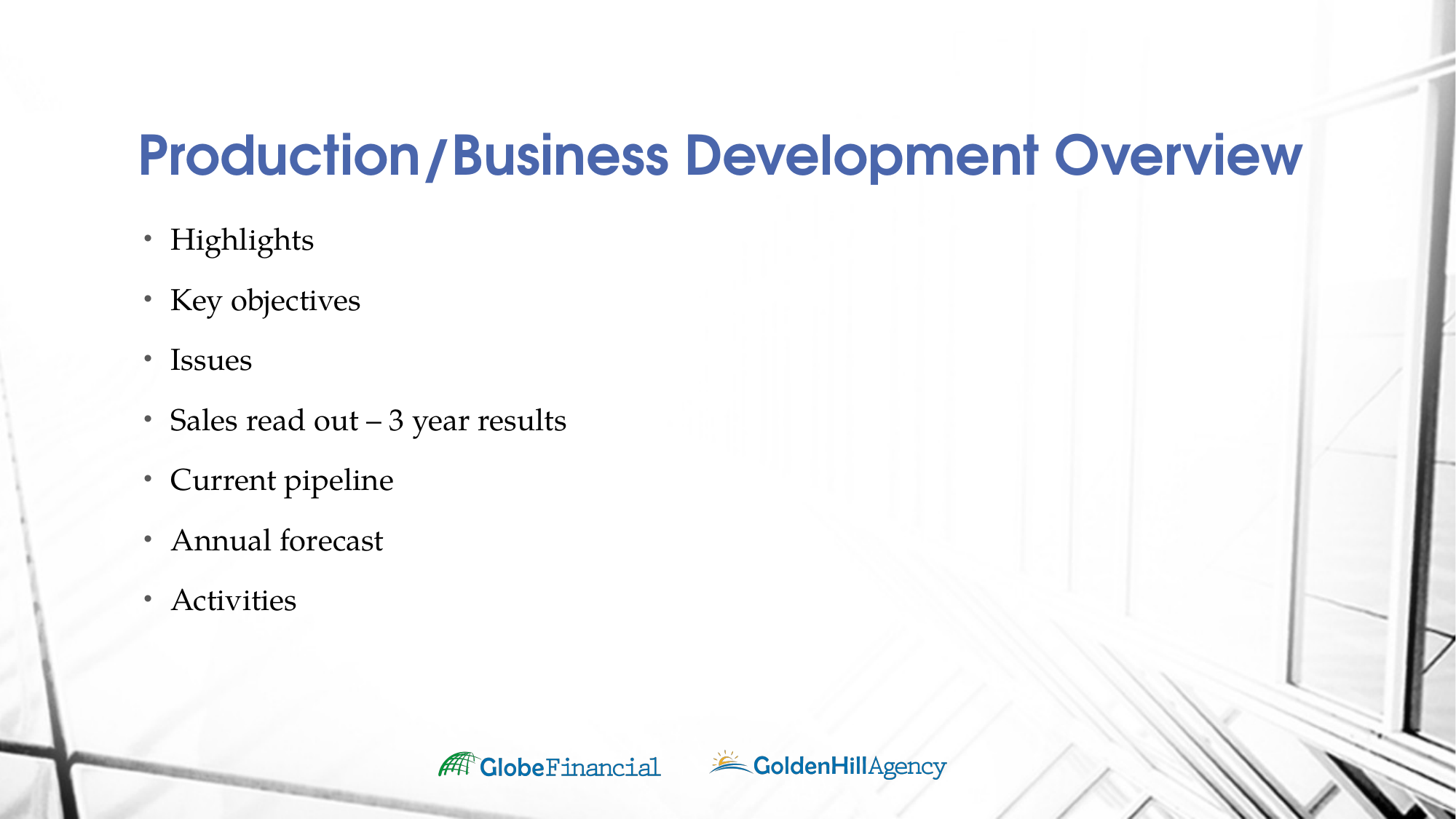

# Production/Business Development Overview
Highlights
Key objectives
Issues
Sales read out – 3 year results
Current pipeline
Annual forecast
Activities